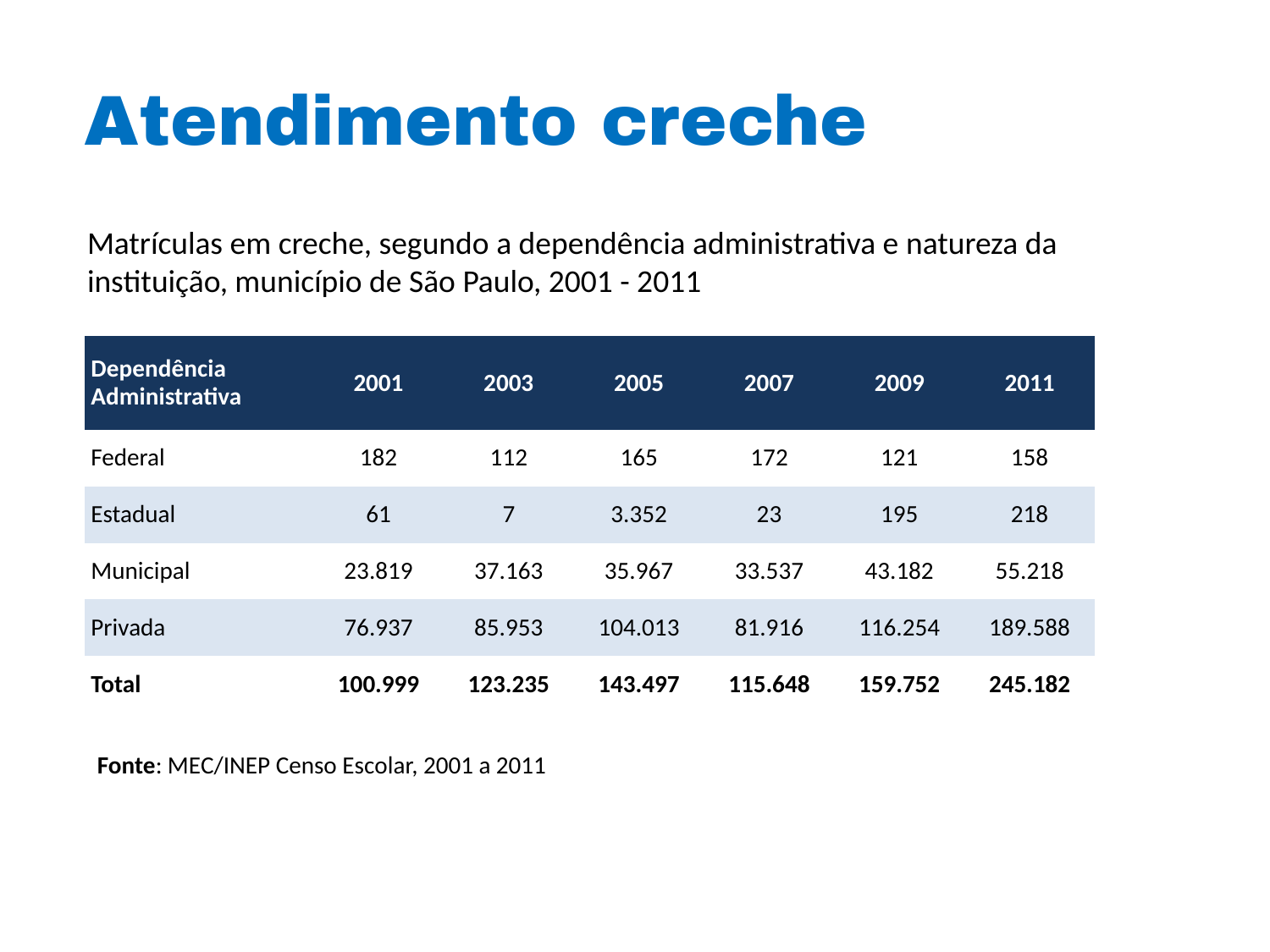

# Atendimento creche
Matrículas em creche, segundo a dependência administrativa e natureza da instituição, município de São Paulo, 2001 - 2011
| Dependência Administrativa | 2001 | 2003 | 2005 | 2007 | 2009 | 2011 |
| --- | --- | --- | --- | --- | --- | --- |
| Federal | 182 | 112 | 165 | 172 | 121 | 158 |
| Estadual | 61 | 7 | 3.352 | 23 | 195 | 218 |
| Municipal | 23.819 | 37.163 | 35.967 | 33.537 | 43.182 | 55.218 |
| Privada | 76.937 | 85.953 | 104.013 | 81.916 | 116.254 | 189.588 |
| Total | 100.999 | 123.235 | 143.497 | 115.648 | 159.752 | 245.182 |
Fonte: MEC/INEP Censo Escolar, 2001 a 2011